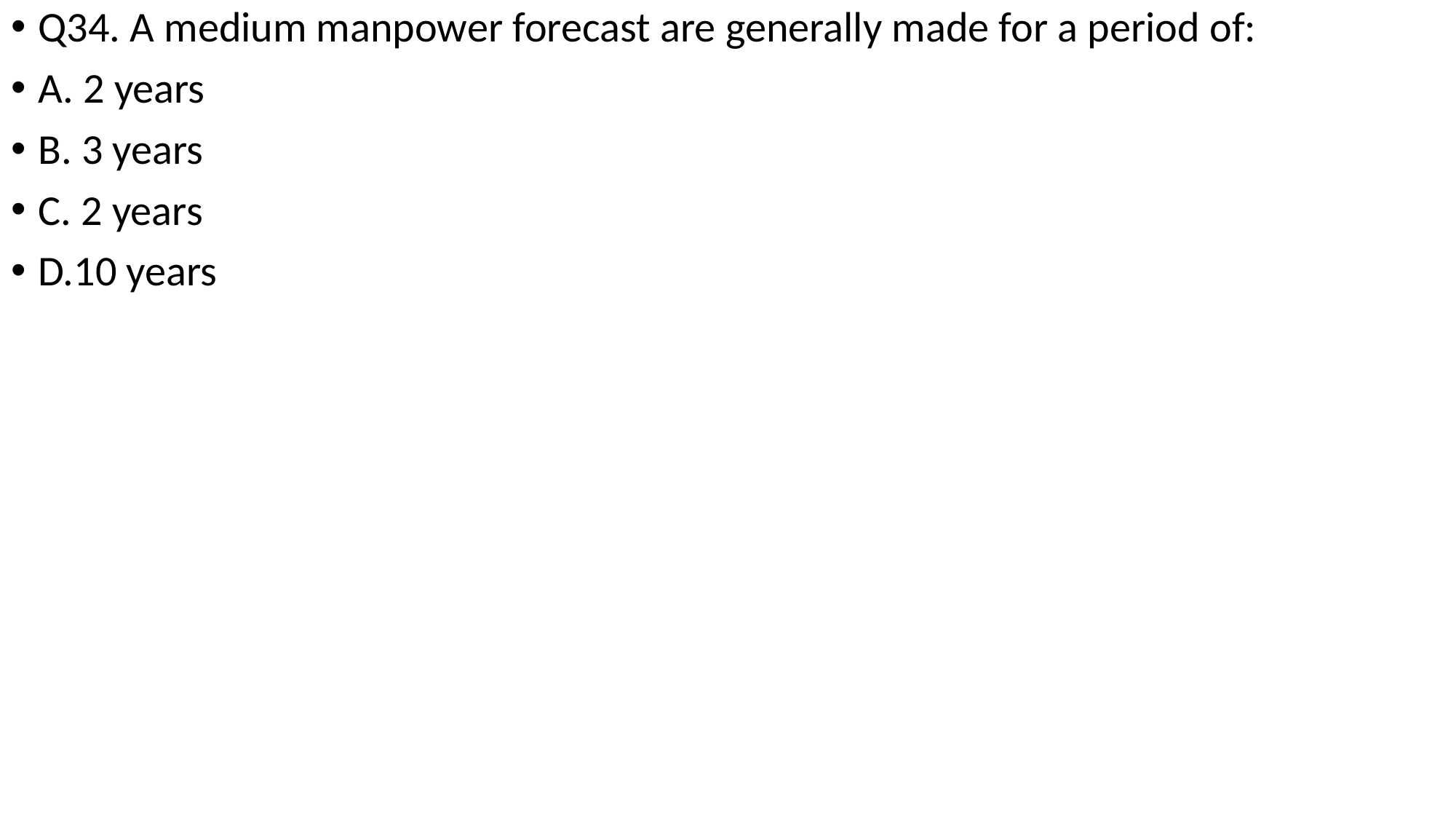

Q34. A medium manpower forecast are generally made for a period of:
A. 2 years
B. 3 years
C. 2 years
D.10 years